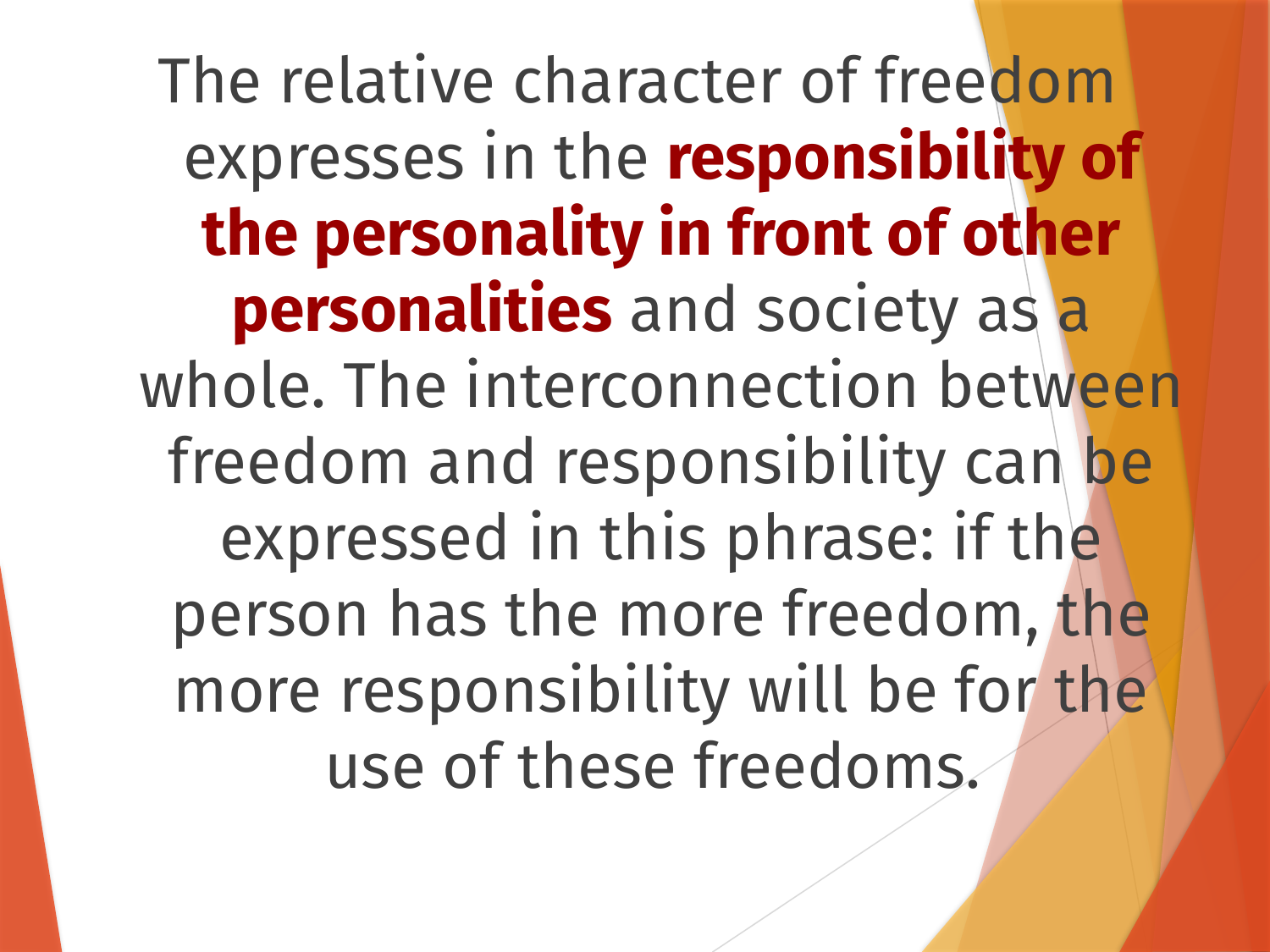

The relative character of freedom expresses in the responsibility of the personality in front of other personalities and society as a whole. The interconnection between freedom and responsibility can be expressed in this phrase: if the person has the more freedom, the more responsibility will be for the use of these freedoms.